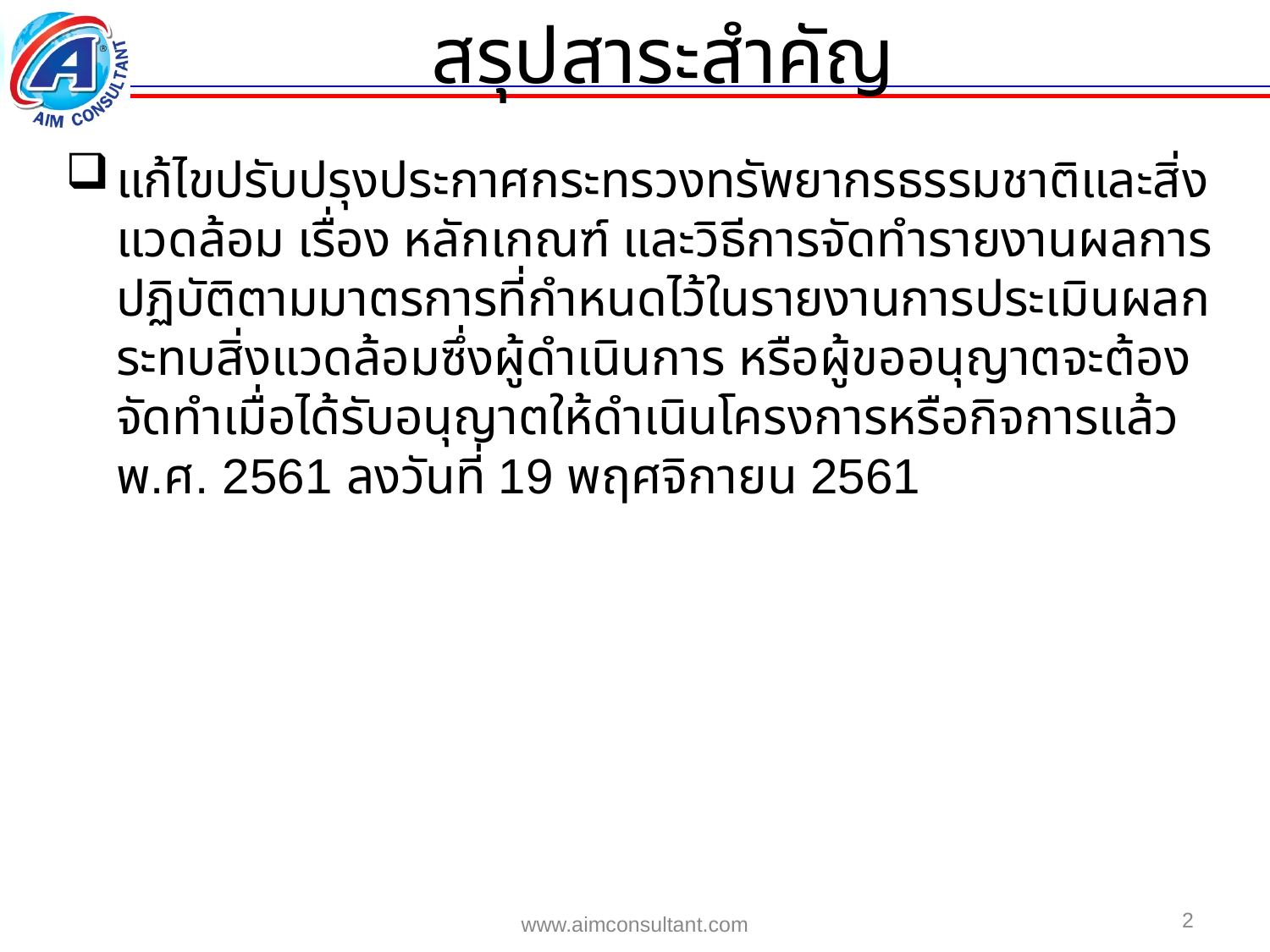

สรุปสาระสำคัญ
แก้ไขปรับปรุงประกาศกระทรวงทรัพยากรธรรมชาติและสิ่งแวดล้อม เรื่อง หลักเกณฑ์ และวิธีการจัดทำรายงานผลการปฏิบัติตามมาตรการที่กำหนดไว้ในรายงานการประเมินผลกระทบสิ่งแวดล้อมซึ่งผู้ดำเนินการ หรือผู้ขออนุญาตจะต้องจัดทำเมื่อได้รับอนุญาตให้ดำเนินโครงการหรือกิจการแล้ว พ.ศ. 2561 ลงวันที่ 19 พฤศจิกายน 2561
2
www.aimconsultant.com